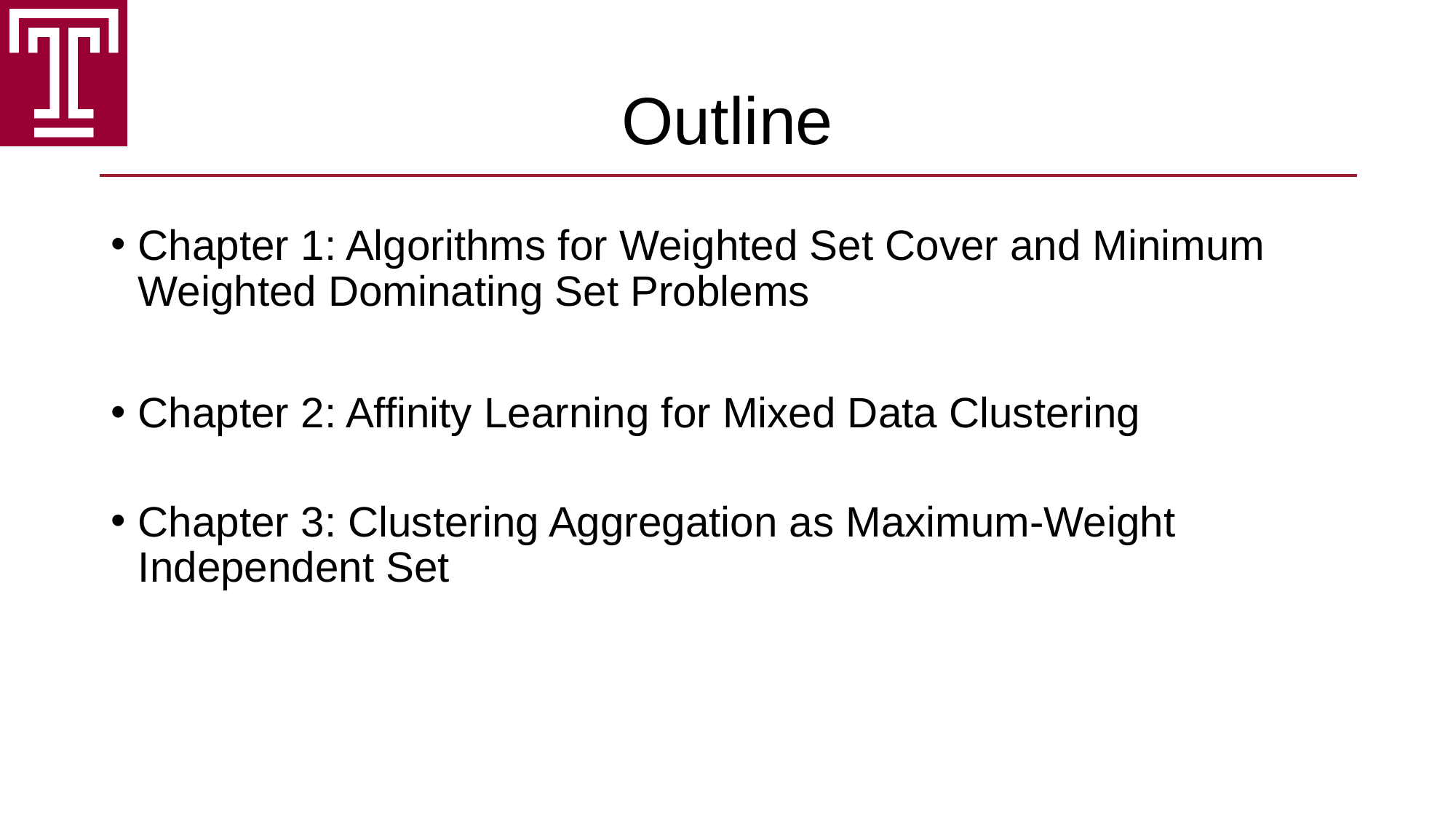

# Outline
Chapter 1: Algorithms for Weighted Set Cover and Minimum Weighted Dominating Set Problems

Chapter 2: Affinity Learning for Mixed Data Clustering

Chapter 3: Clustering Aggregation as Maximum-Weight Independent Set